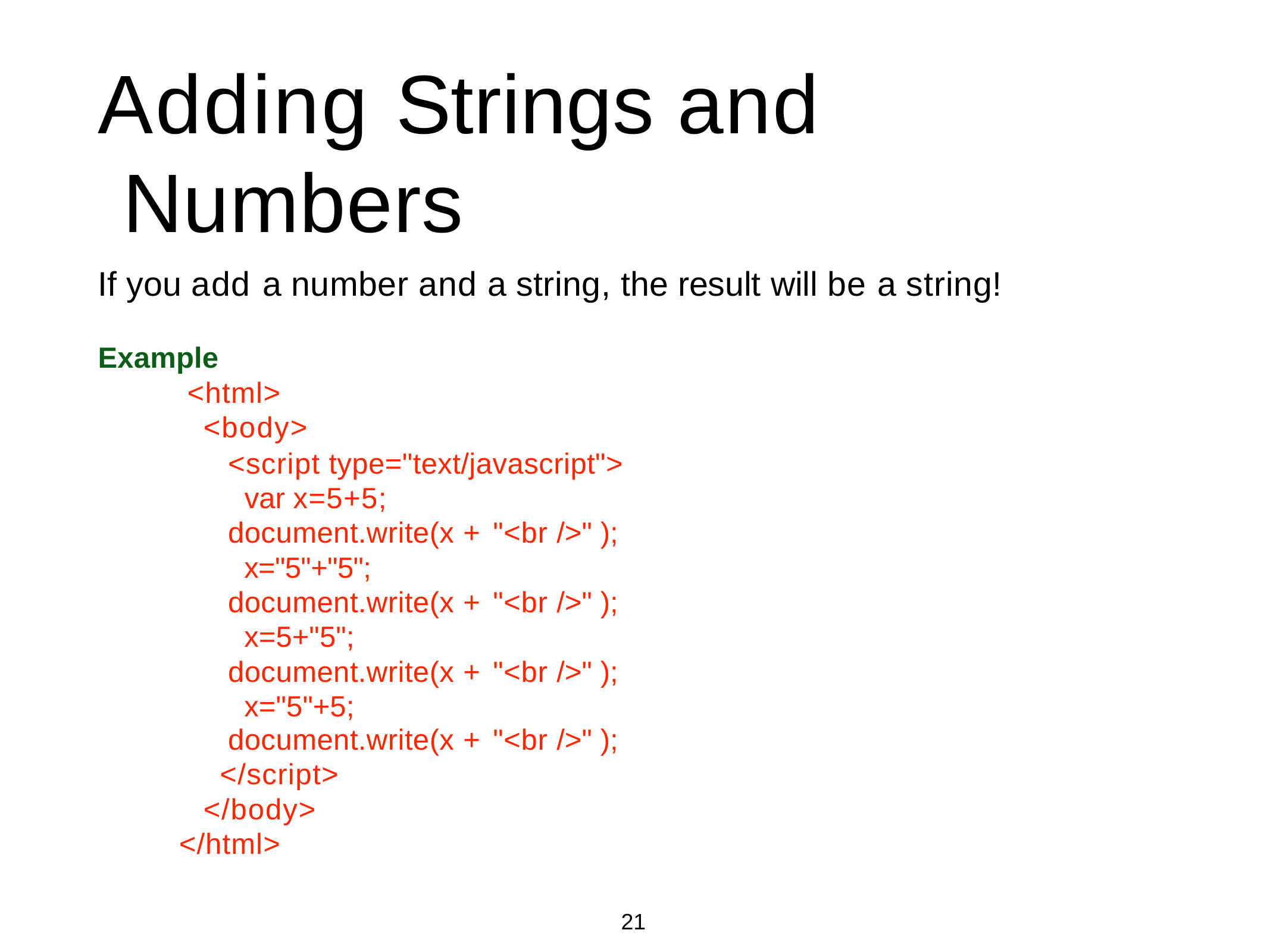

# Adding Strings and  Numbers
If you add a number and a string, the result will be a string!

Example
<html>
<body>
<script type="text/javascript">  var x=5+5;
document.write(x + "<br />" );  x="5"+"5";
document.write(x + "<br />" );  x=5+"5";
document.write(x + "<br />" );  x="5"+5;
document.write(x + "<br />" );
</script>
</body>
</html>
21